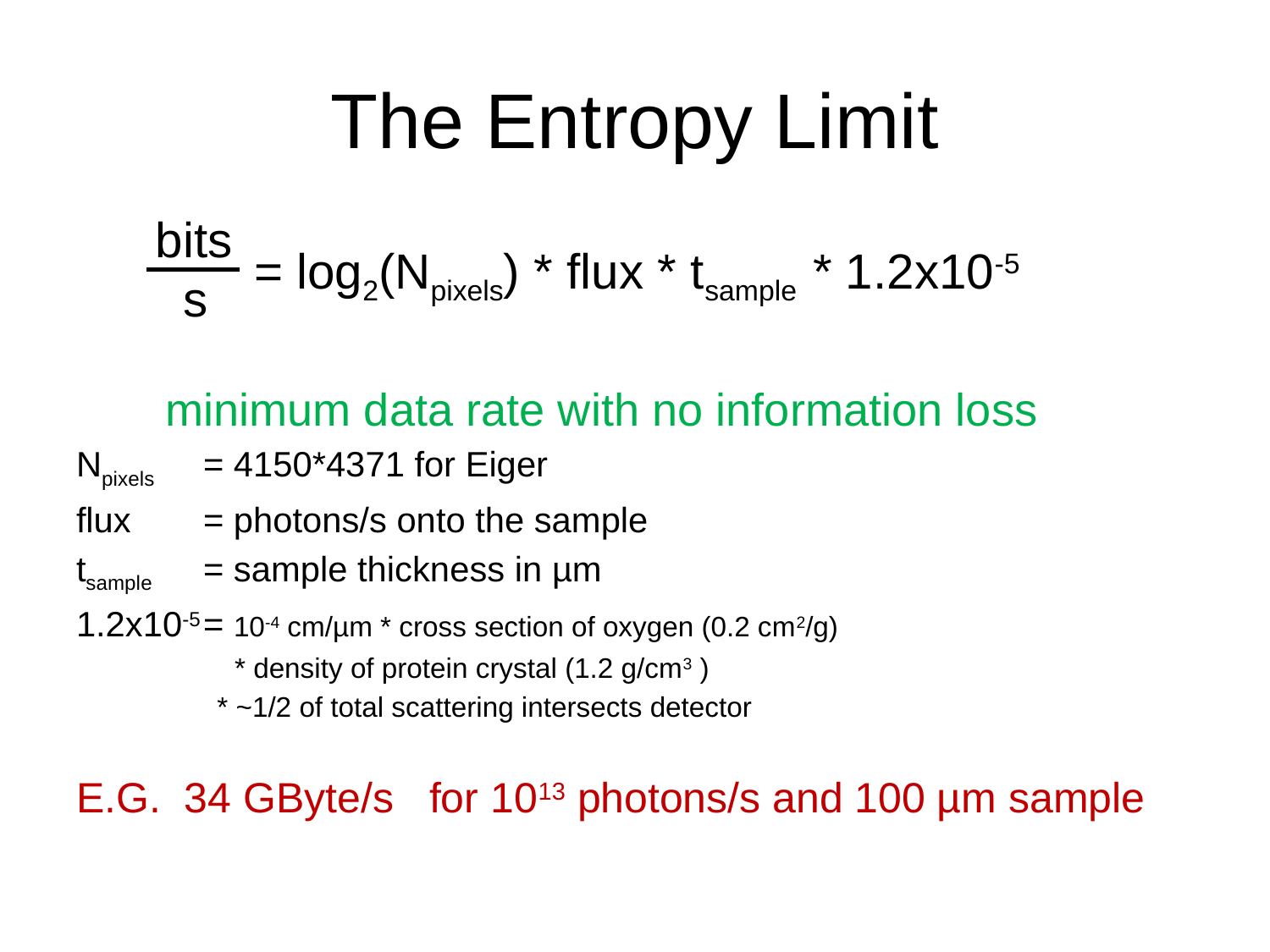

# The Entropy Limit
bits
  s
              = log2(Npixels) * flux * tsample  * 1.2x10-5

       minimum data rate with no information loss
Npixels 	= 4150*4371 for Eiger
flux 	= photons/s onto the sample
tsample 	= sample thickness in µm
1.2x10-5	= 10-4 cm/µm * cross section of oxygen (0.2 cm2/g)
	    * density of protein crystal (1.2 g/cm3 )
                  * ~1/2 of total scattering intersects detector

E.G.  34 GByte/s   for 1013 photons/s and 100 µm sample